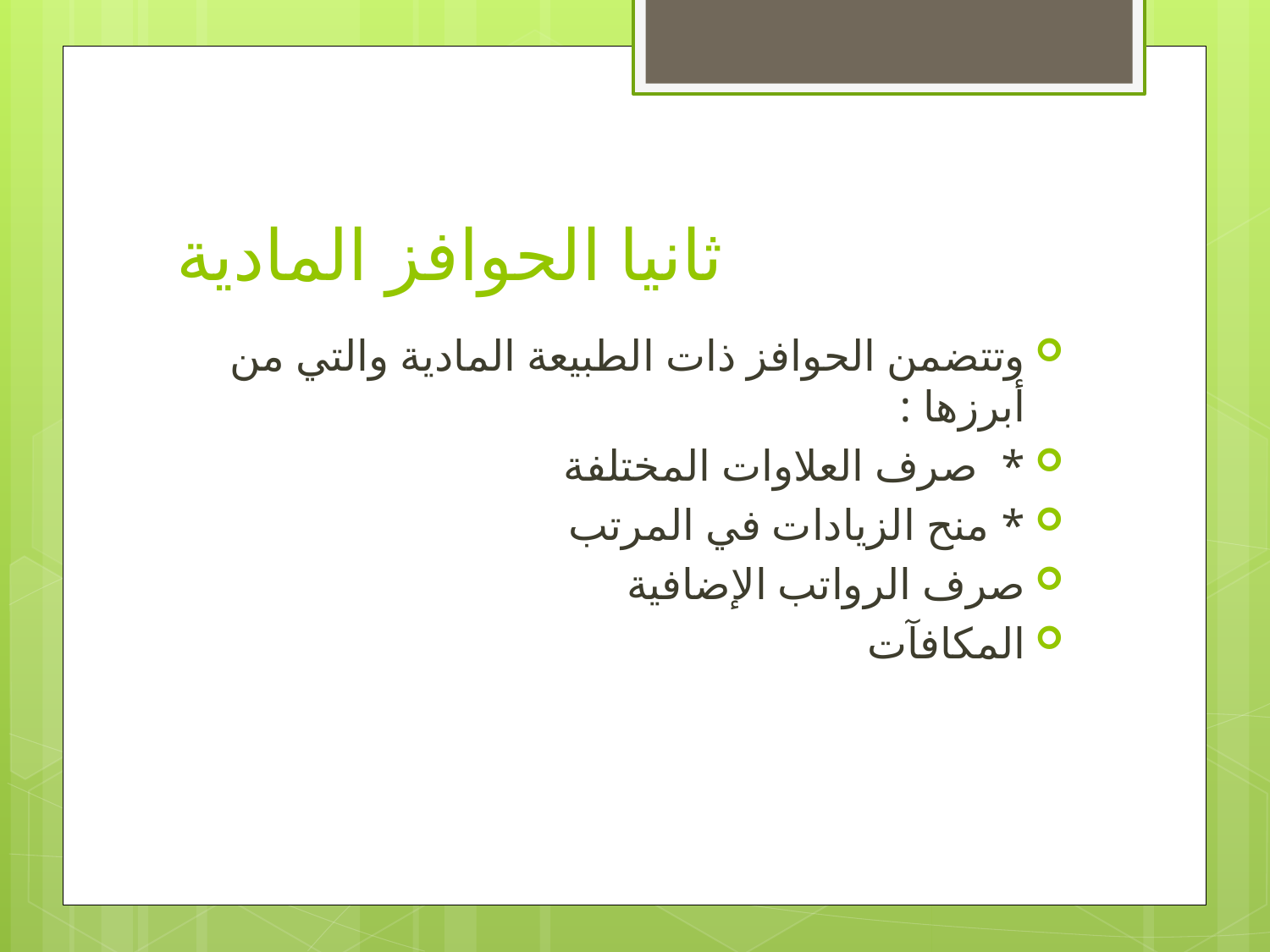

# ثانيا الحوافز المادية
وتتضمن الحوافز ذات الطبيعة المادية والتي من أبرزها :
*  صرف العلاوات المختلفة
* منح الزيادات في المرتب
صرف الرواتب الإضافية
المكافآت